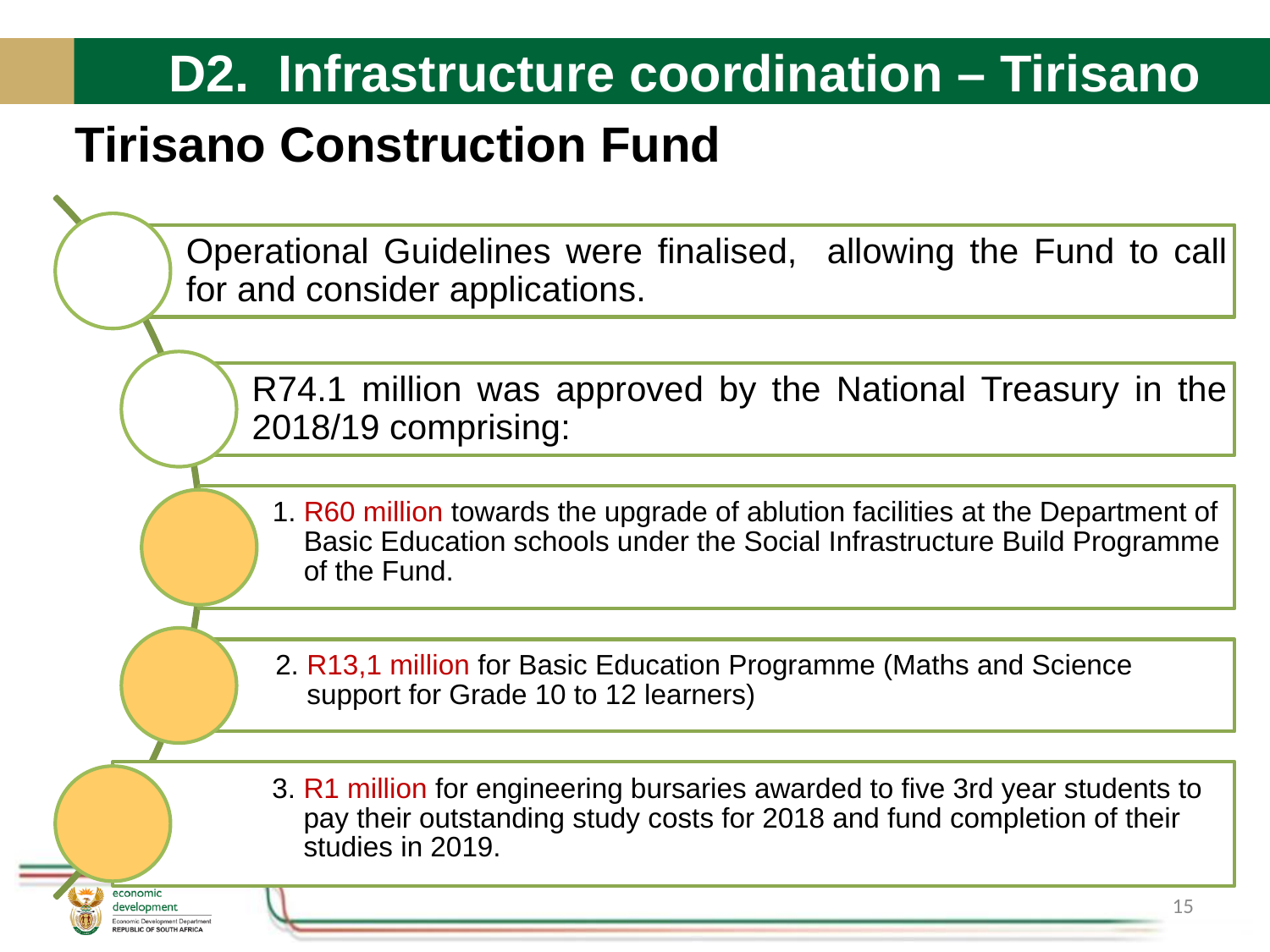

# D2.  Infrastructure coordination – Tirisano
Tirisano Construction Fund
Operational Guidelines were finalised,  allowing the Fund to call for and consider applications.
R74.1 million was approved by the National Treasury in the 2018/19 comprising:
1. R60 million towards the upgrade of ablution facilities at the Department of
    Basic Education schools under the Social Infrastructure Build Programme
    of the Fund.
   2. R13,1 million for Basic Education Programme (Maths and Science
       support for Grade 10 to 12 learners)
           3. R1 million for engineering bursaries awarded to five 3rd year students to
               pay their outstanding study costs for 2018 and fund completion of their
               studies in 2019.
15